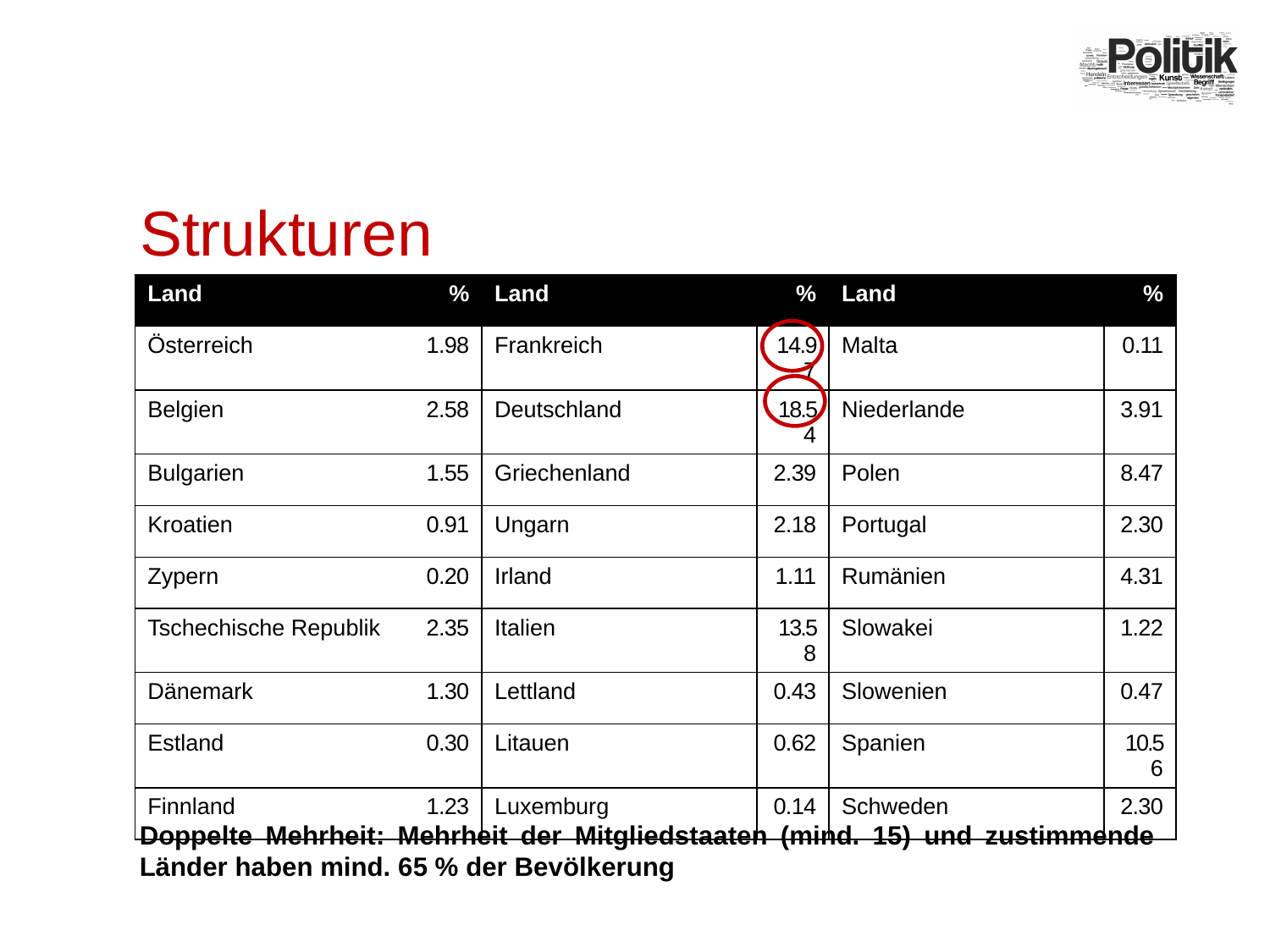

# Strukturen
| Land | % | Land | % | Land | % |
| --- | --- | --- | --- | --- | --- |
| Österreich | 1.98 | Frankreich | 14.97 | Malta | 0.11 |
| Belgien | 2.58 | Deutschland | 18.54 | Niederlande | 3.91 |
| Bulgarien | 1.55 | Griechenland | 2.39 | Polen | 8.47 |
| Kroatien | 0.91 | Ungarn | 2.18 | Portugal | 2.30 |
| Zypern | 0.20 | Irland | 1.11 | Rumänien | 4.31 |
| Tschechische Republik | 2.35 | Italien | 13.58 | Slowakei | 1.22 |
| Dänemark | 1.30 | Lettland | 0.43 | Slowenien | 0.47 |
| Estland | 0.30 | Litauen | 0.62 | Spanien | 10.56 |
| Finnland | 1.23 | Luxemburg | 0.14 | Schweden | 2.30 |

Doppelte Mehrheit: Mehrheit der Mitgliedstaaten (mind. 15) und zustimmende Länder haben mind. 65 % der Bevölkerung